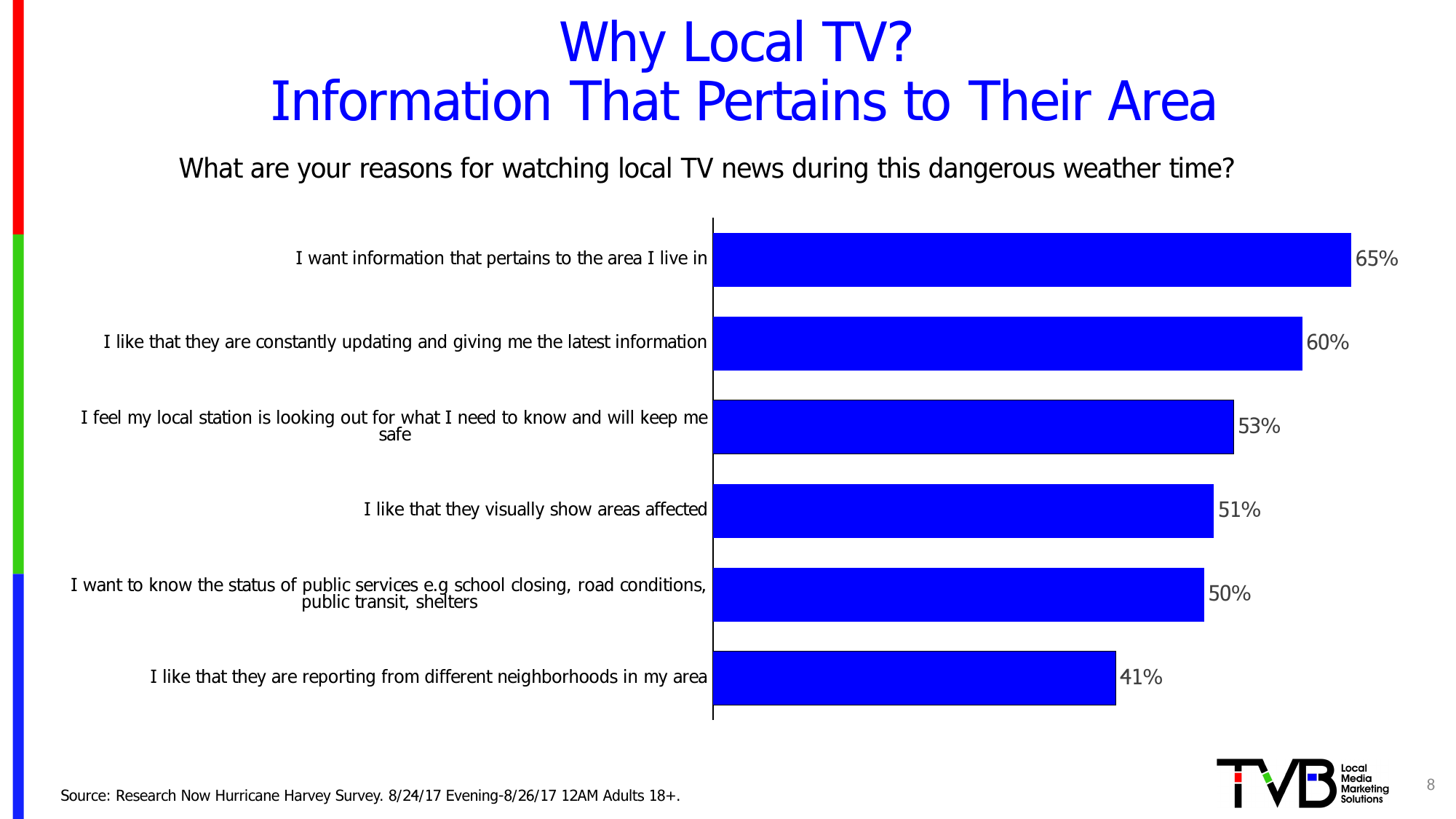

# Why Local TV? Information That Pertains to Their Area
What are your reasons for watching local TV news during this dangerous weather time?

### Chart

| Category | Column3 |
|---|---|
| I want information that pertains to the area I live in | 0.65 |
| I like that they are constantly updating and giving me the latest information | 0.6 |
| I feel my local station is looking out for what I need to know and will keep me safe | 0.53 |
| I like that they visually show areas affected | 0.51 |
| I want to know the status of public services e.g school closing, road conditions, public transit, shelters | 0.5 |
| I like that they are reporting from different neighborhoods in my area | 0.41 |
8
Source: Research Now Hurricane Harvey Survey. 8/24/17 Evening-8/26/17 12AM Adults 18+.